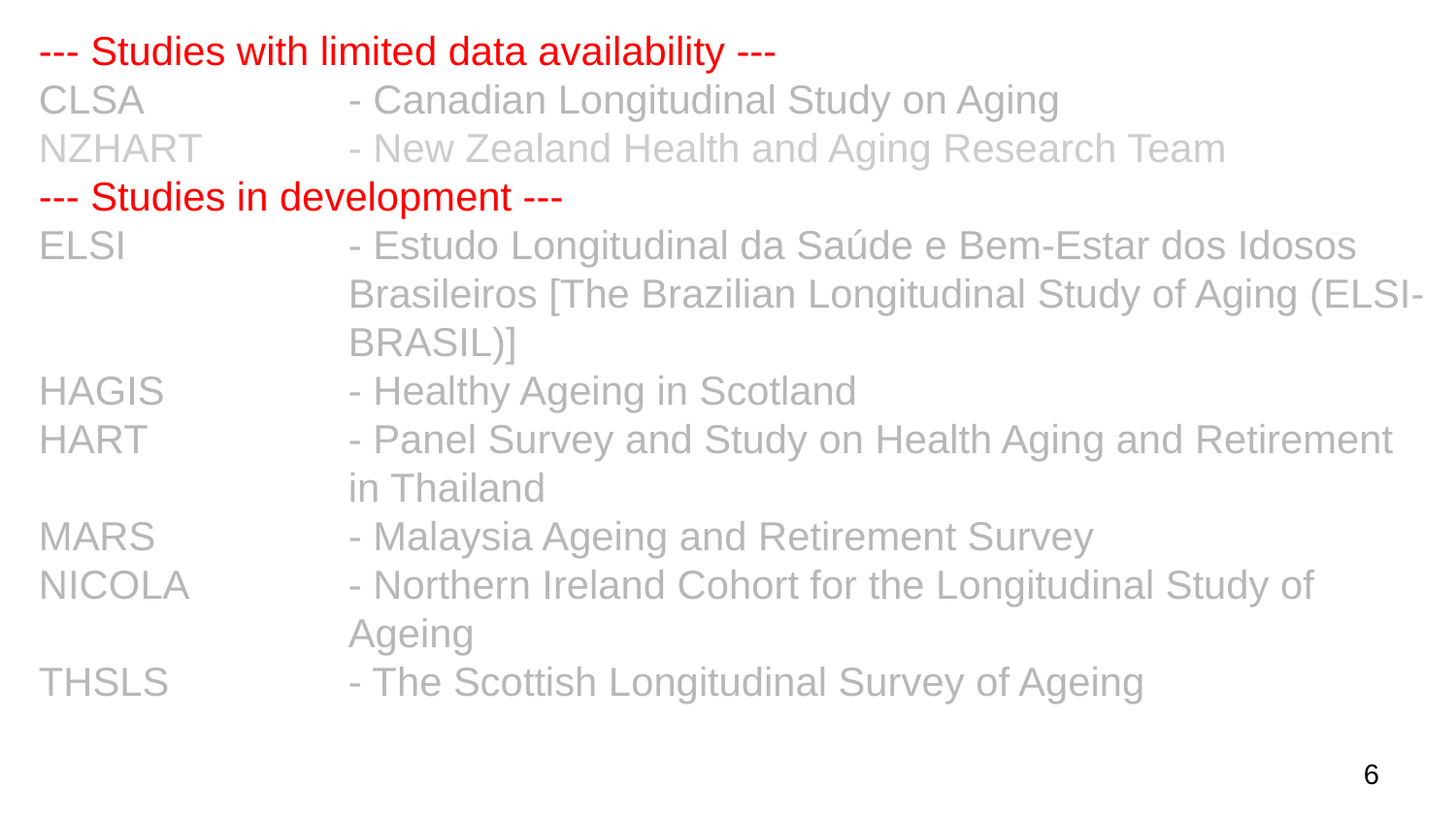

--- Studies with limited data availability ---
CLSA	- Canadian Longitudinal Study on Aging
NZHART	- New Zealand Health and Aging Research Team
--- Studies in development ---
ELSI	- Estudo Longitudinal da Saúde e Bem-Estar dos Idosos Brasileiros [The Brazilian Longitudinal Study of Aging (ELSI-BRASIL)]
HAGIS	- Healthy Ageing in Scotland
HART	- Panel Survey and Study on Health Aging and Retirement in Thailand
MARS	- Malaysia Ageing and Retirement Survey
NICOLA	- Northern Ireland Cohort for the Longitudinal Study of Ageing
THSLS	- The Scottish Longitudinal Survey of Ageing

6